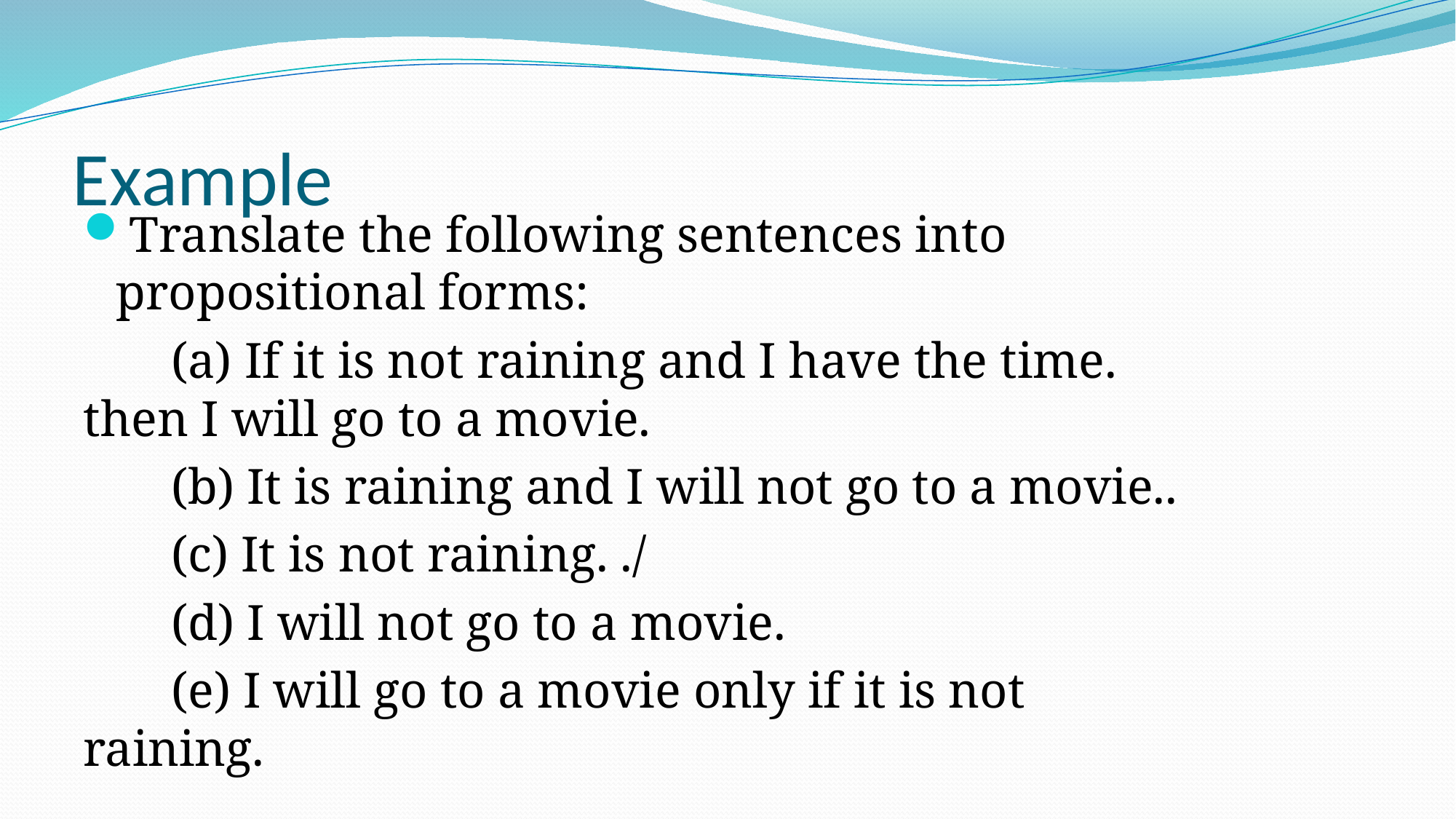

# Example
Translate the following sentences into propositional forms:
       (a) If it is not raining and I have the time. then I will go to a movie.
       (b) It is raining and I will not go to a movie..
       (c) It is not raining. ./
       (d) I will not go to a movie.
       (e) I will go to a movie only if it is not raining.